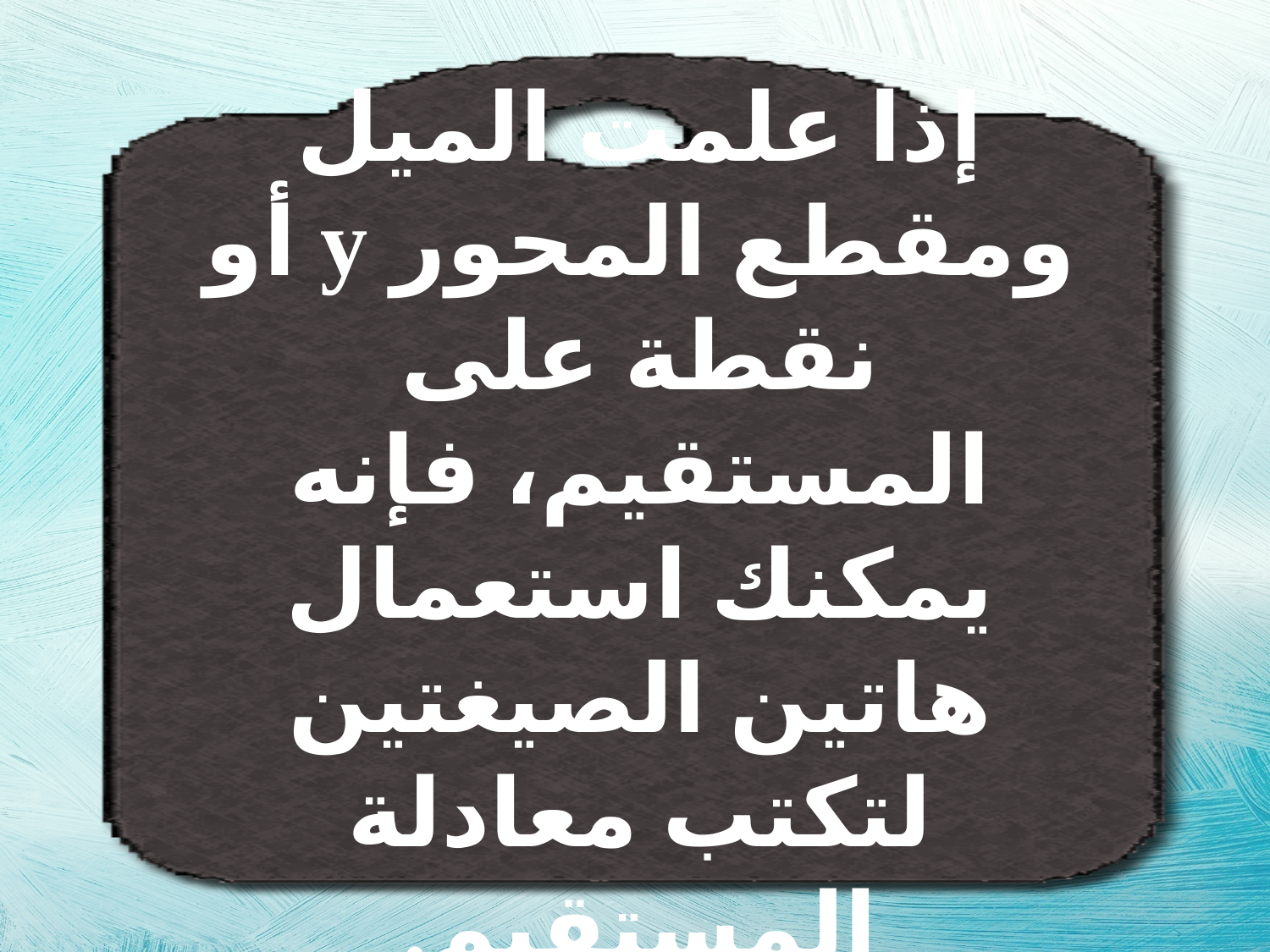

إذا علمت الميل ومقطع المحور y أو نقطة على المستقيم، فإنه يمكنك استعمال هاتين الصيغتين لتكتب معادلة المستقيم.